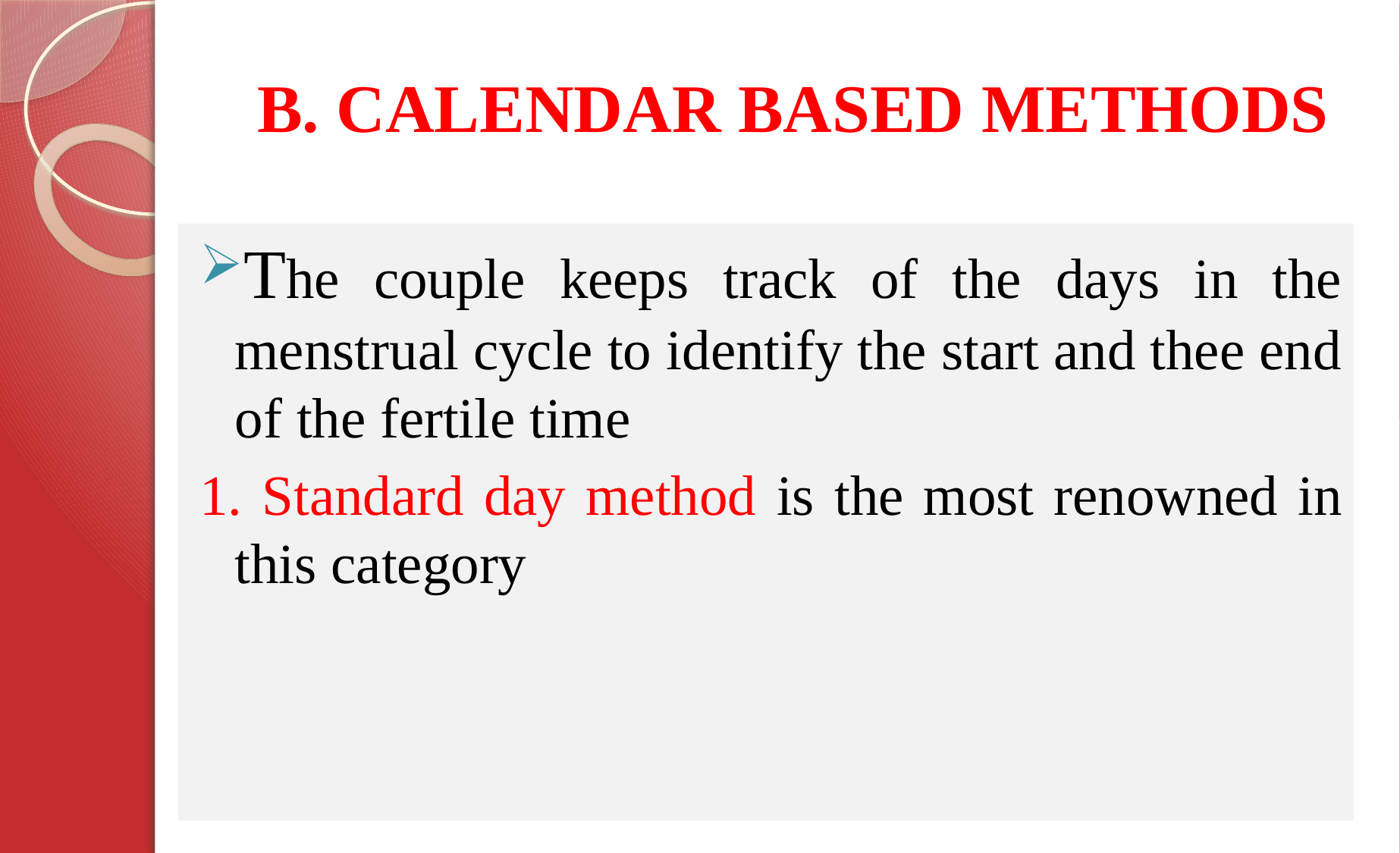

# B. CALENDAR BASED METHODS
The couple keeps track of the days in the menstrual cycle to identify the start and thee end of the fertile time
1. Standard day method is the most renowned in this category